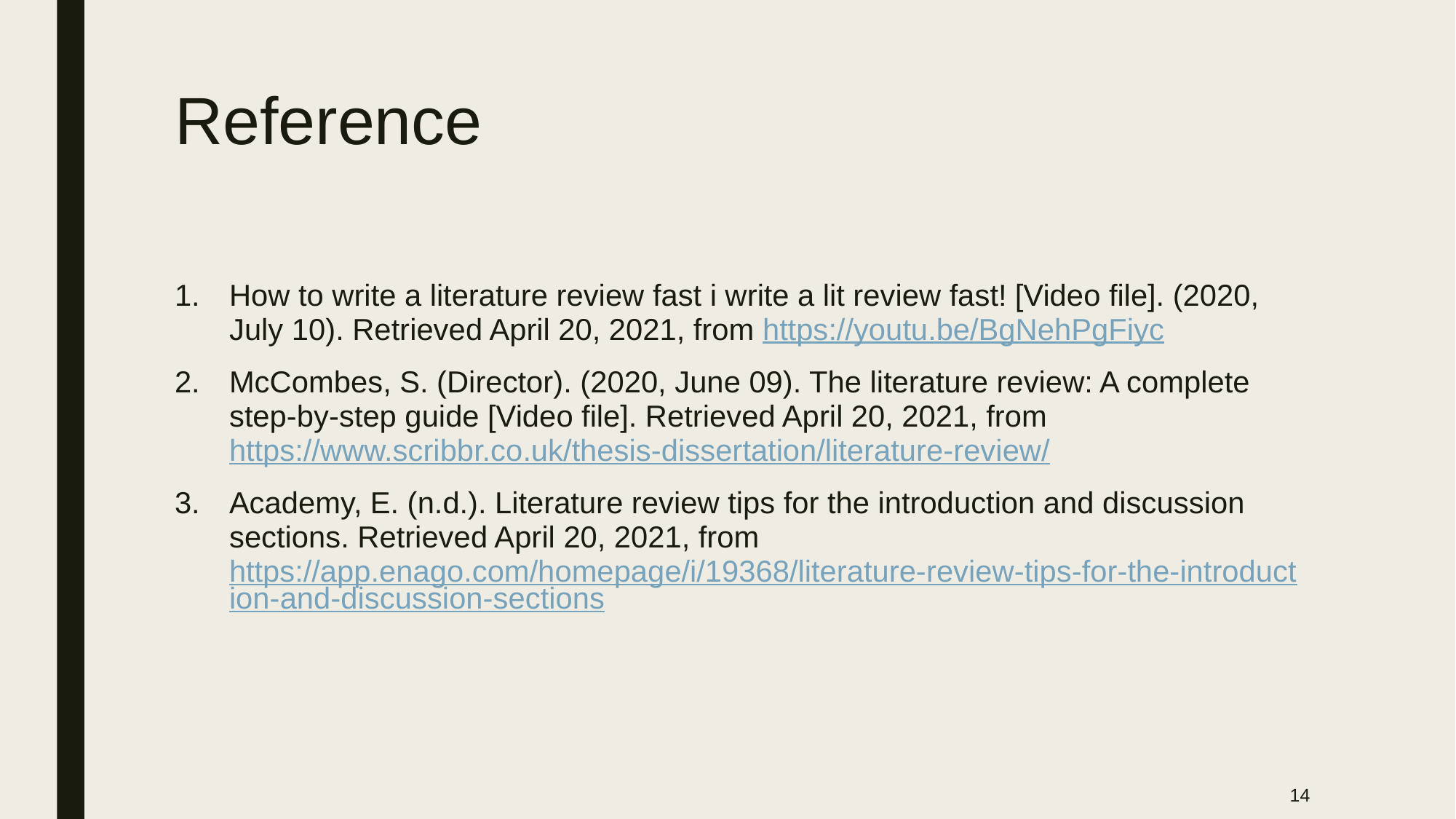

# Reference
How to write a literature review fast i write a lit review fast! [Video file]. (2020, July 10). Retrieved April 20, 2021, from https://youtu.be/BgNehPgFiyc
McCombes, S. (Director). (2020, June 09). The literature review: A complete step-by-step guide [Video file]. Retrieved April 20, 2021, from https://www.scribbr.co.uk/thesis-dissertation/literature-review/
Academy, E. (n.d.). Literature review tips for the introduction and discussion sections. Retrieved April 20, 2021, from https://app.enago.com/homepage/i/19368/literature-review-tips-for-the-introduction-and-discussion-sections

14